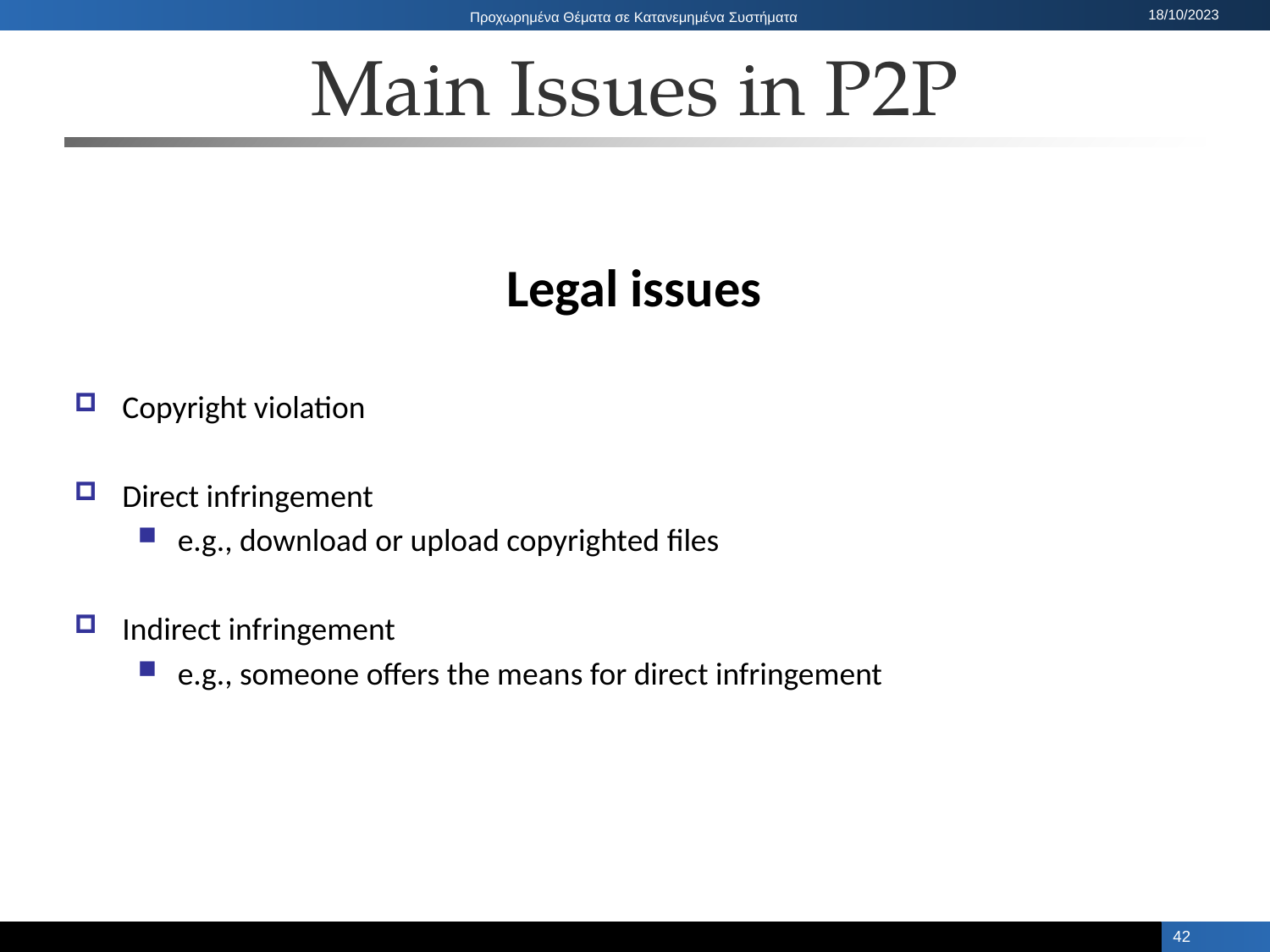

# Main Issues in P2P
Legal issues

Copyright violation

Direct infringement
e.g., download or upload copyrighted files

Indirect infringement
e.g., someone offers the means for direct infringement